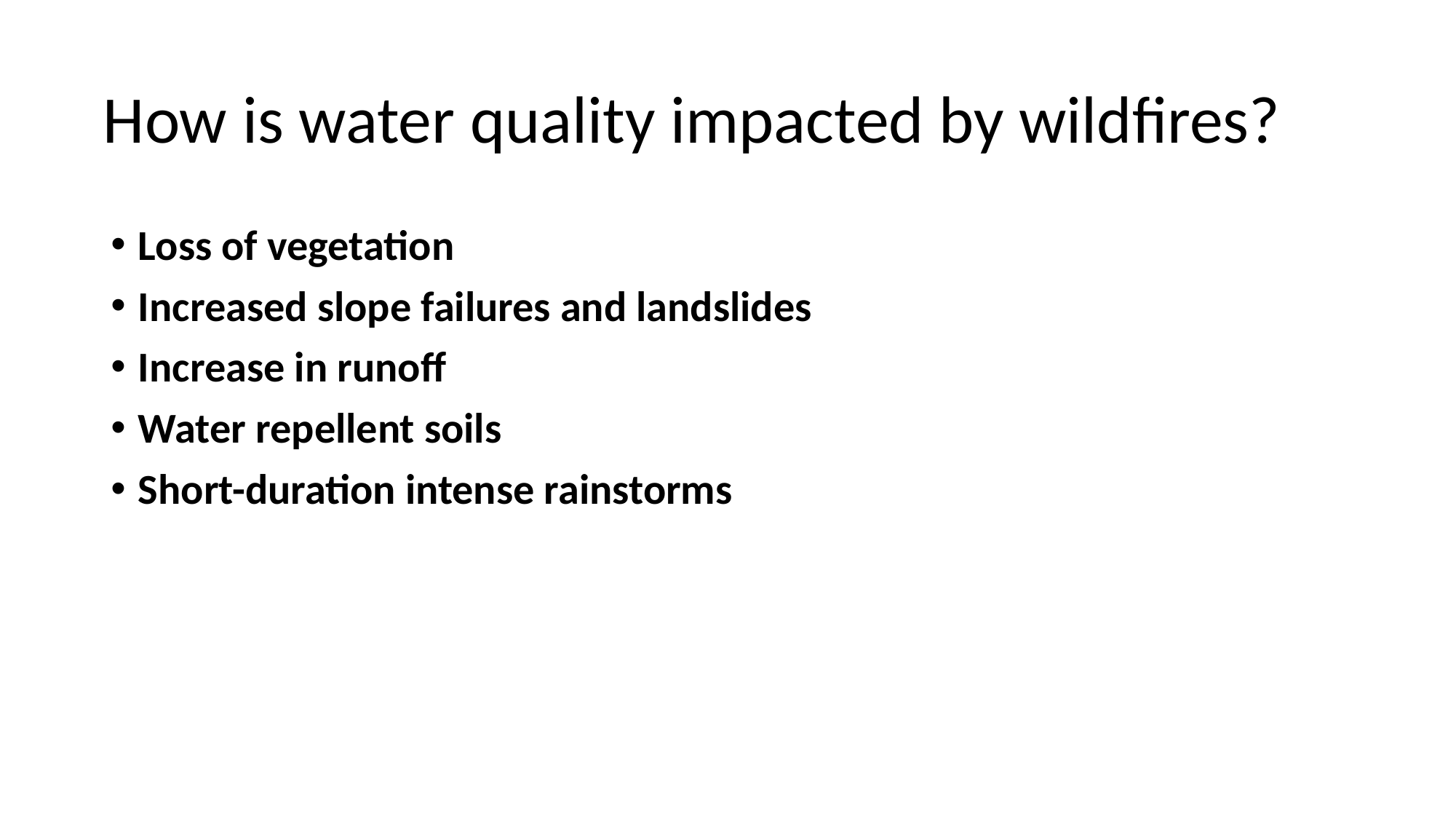

# How is water quality impacted by wildfires?
Loss of vegetation
Increased slope failures and landslides
Increase in runoff
Water repellent soils
Short-duration intense rainstorms